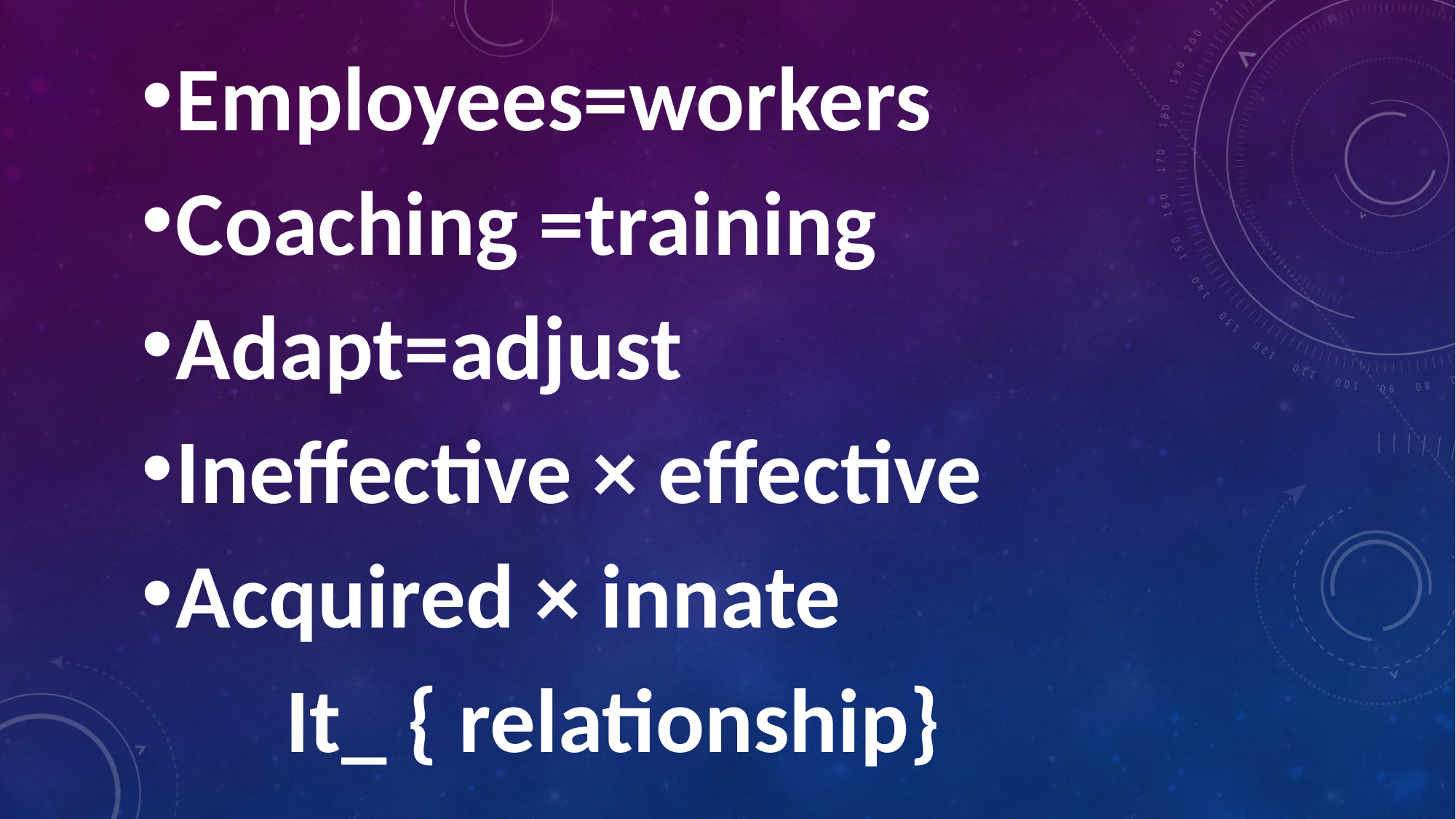

Employees=workers
Coaching =training
Adapt=adjust
Ineffective × effective
Acquired × innate
       It_ { relationship}